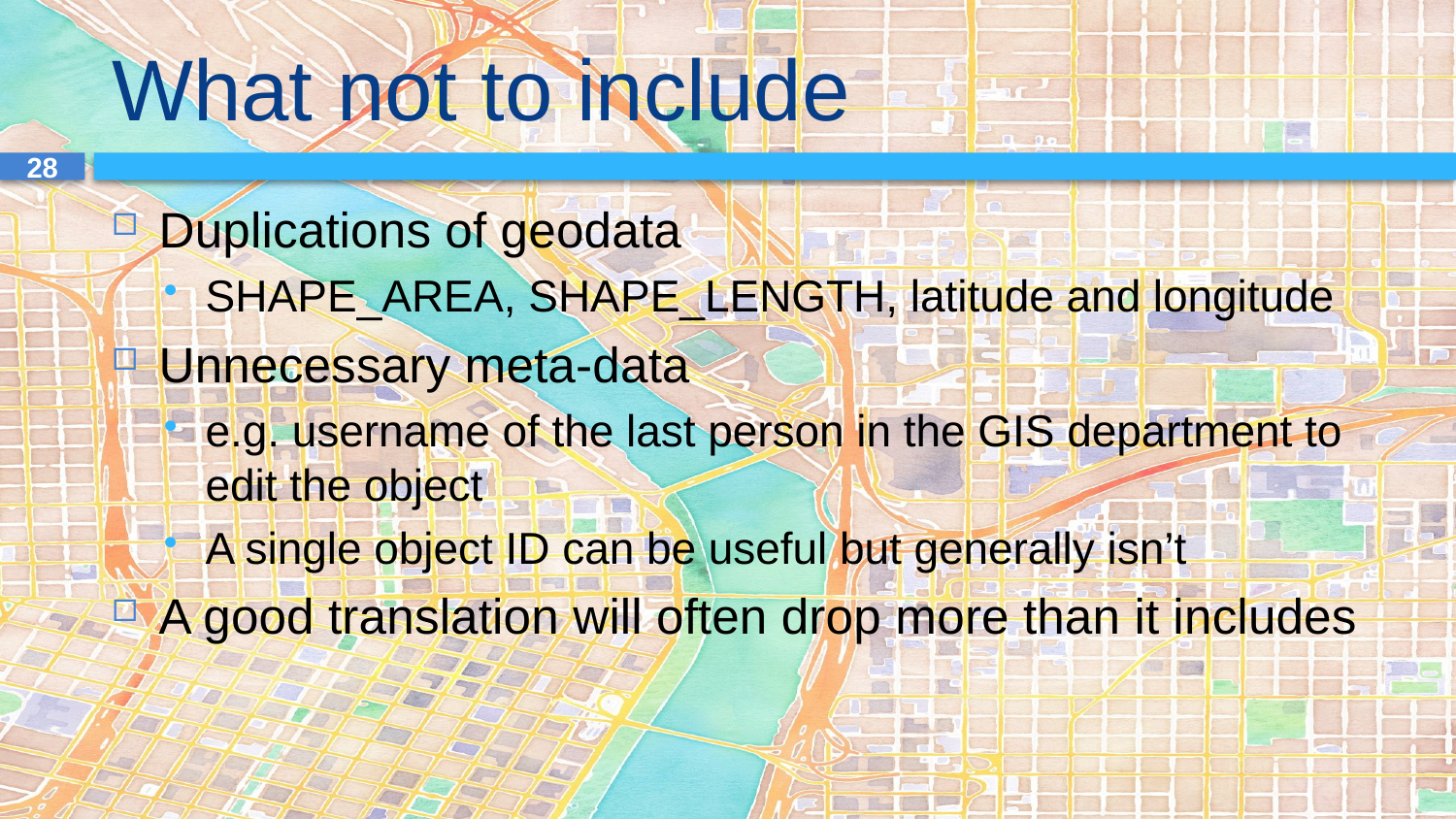

# What not to include
28
Duplications of geodata
SHAPE_AREA, SHAPE_LENGTH, latitude and longitude
Unnecessary meta-data
e.g. username of the last person in the GIS department to edit the object
A single object ID can be useful but generally isn’t
A good translation will often drop more than it includes